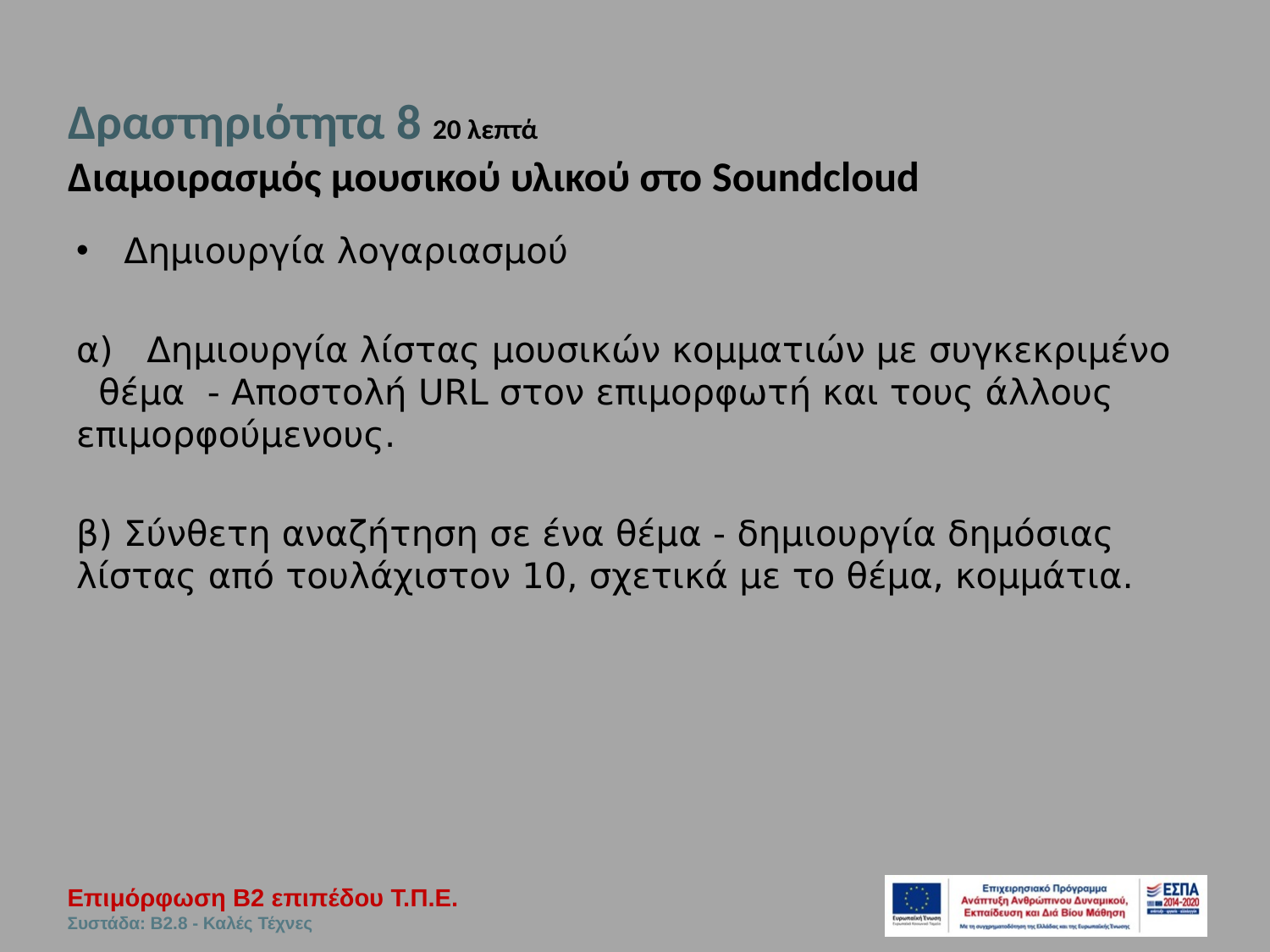

# Δραστηριότητα 8 20 λεπτά Διαμοιρασμός μουσικού υλικού στο Soundcloud
Δημιουργία λογαριασμού

α)   Δημιουργία λίστας μουσικών κομματιών με συγκεκριμένο    θέμα  - Αποστολή URL στον επιμορφωτή και τους άλλους επιμορφούμενους.

β) Σύνθετη αναζήτηση σε ένα θέμα - δημιουργία δημόσιας λίστας από τουλάχιστον 10, σχετικά με το θέμα, κομμάτια.